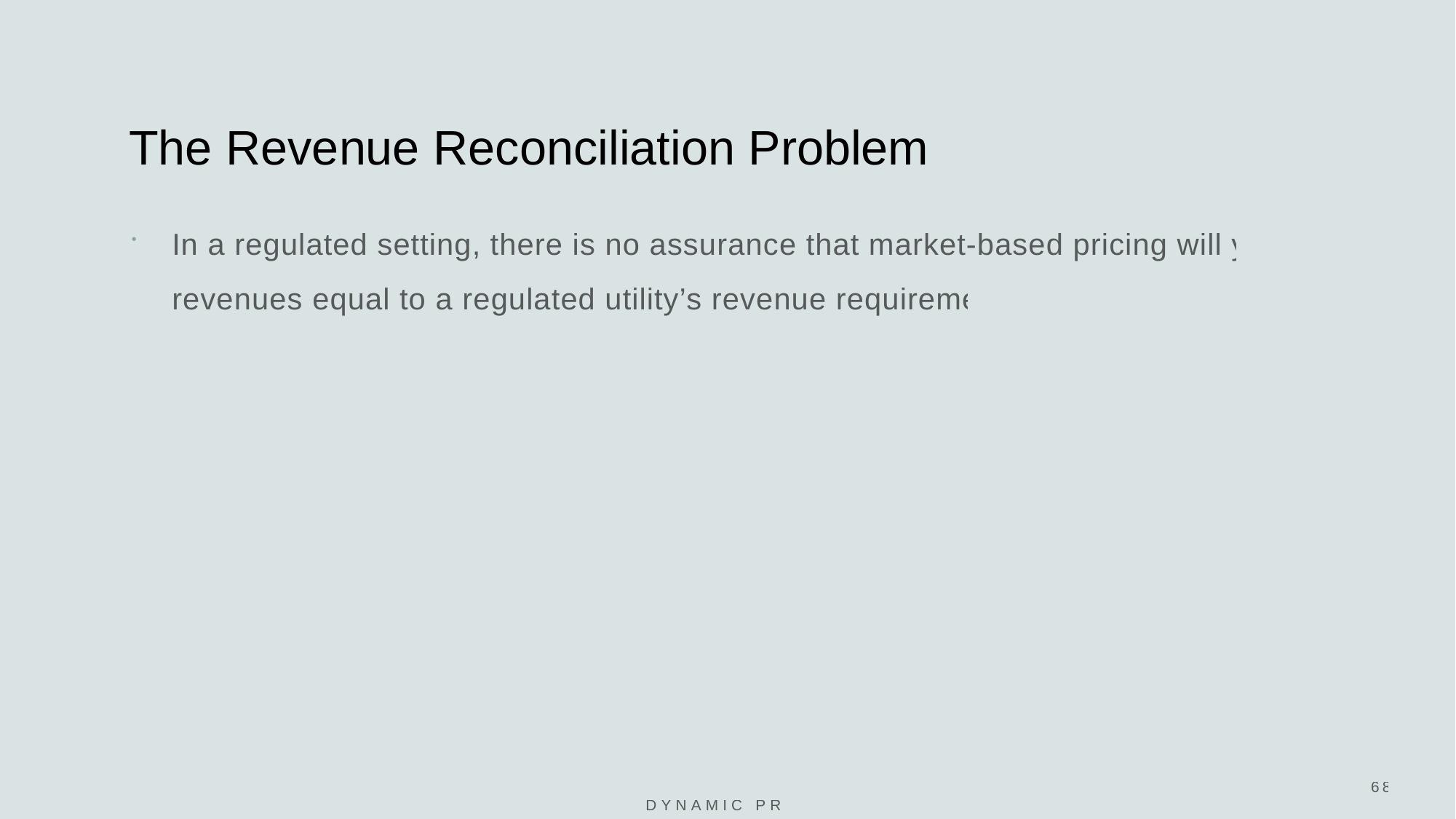

# The Revenue Reconciliation Problem
In a regulated setting, there is no assurance that market-based pricing will yield revenues equal to a regulated utility’s revenue requirement.
68

DYNAMIC PRICING